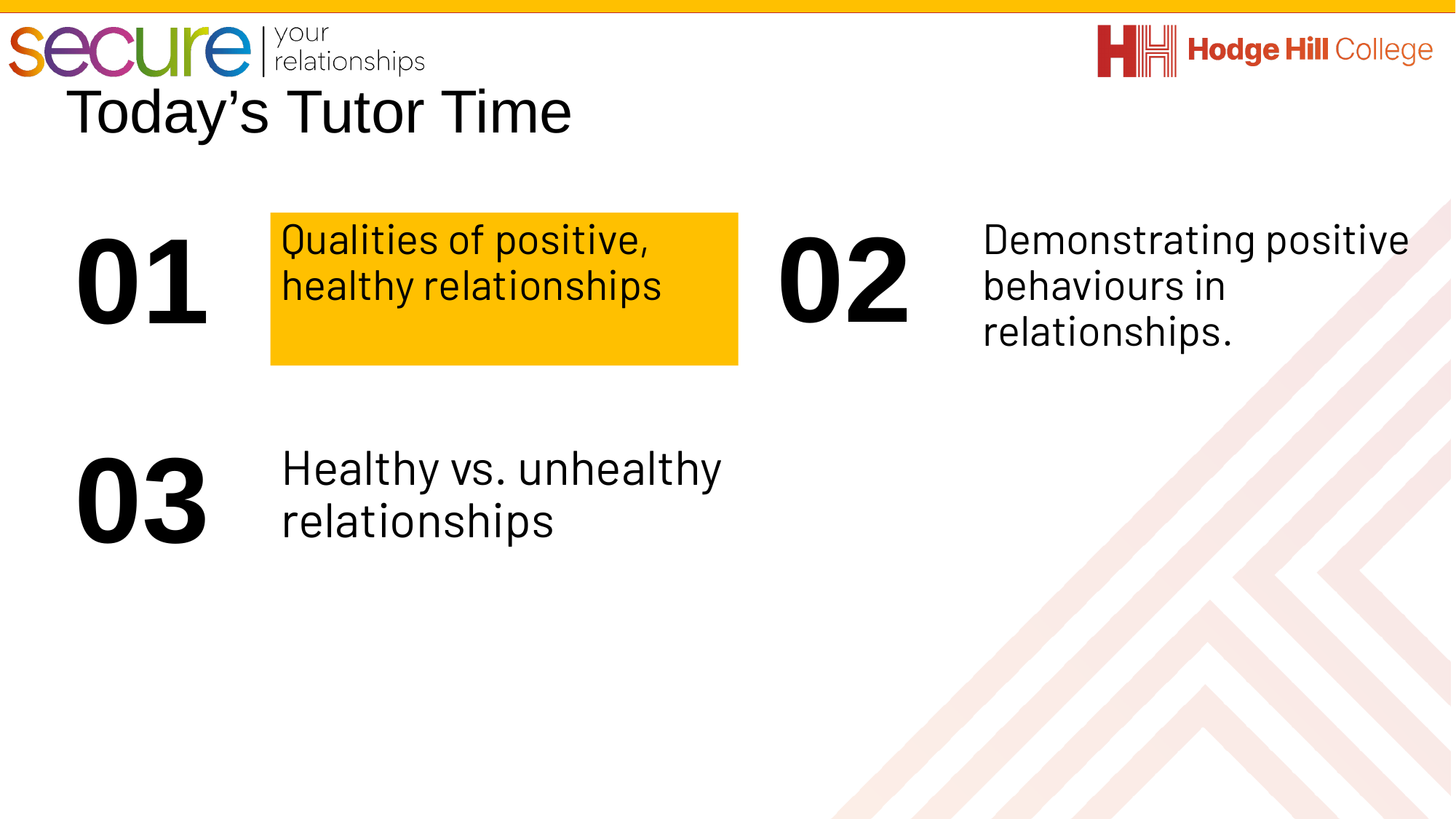

Qualities of positive, healthy relationships
Demonstrating positive behaviours in relationships.
Healthy vs. unhealthy relationships